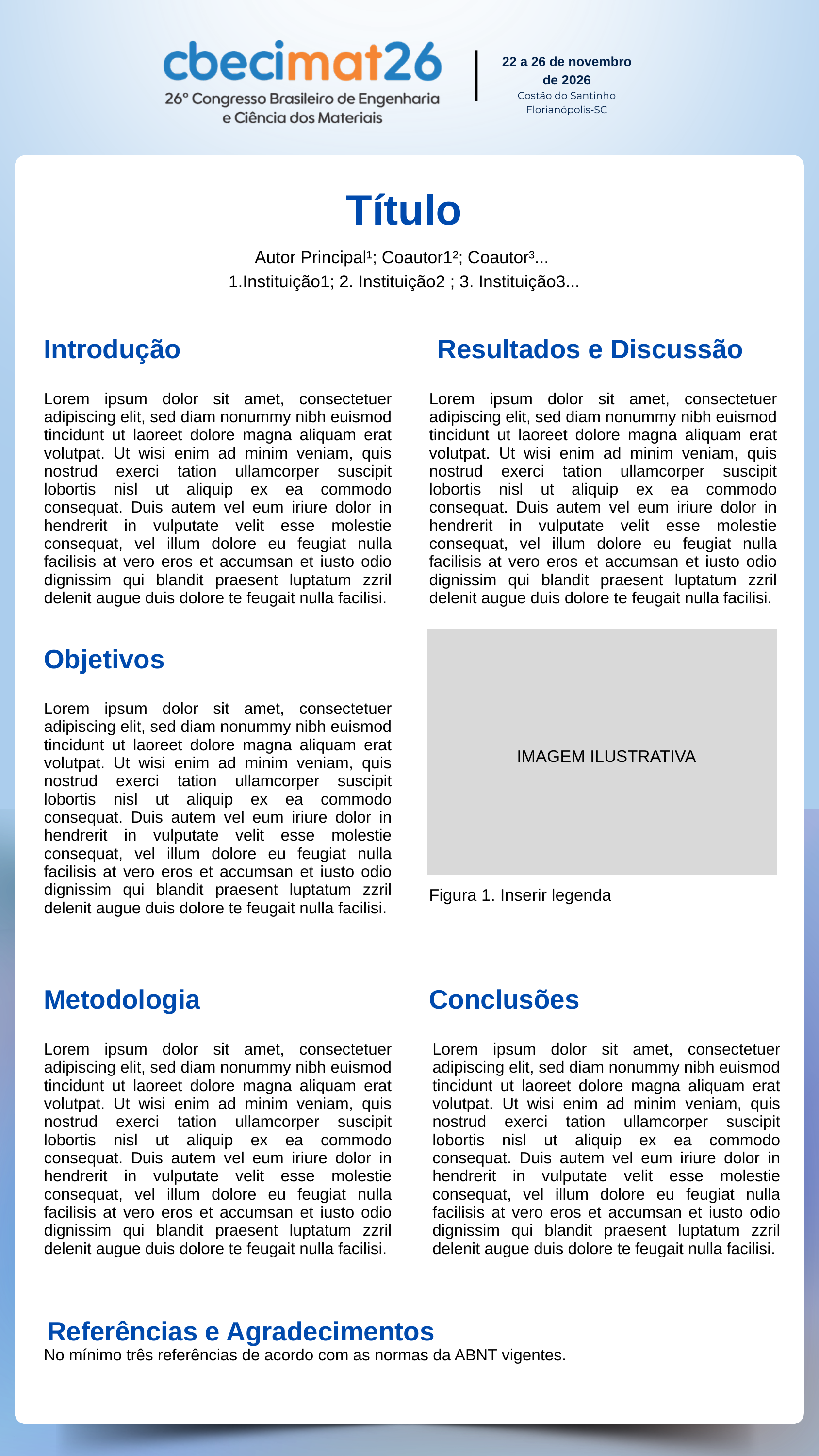

22 a 26 de novembro
de 2026
Costão do Santinho
Florianópolis-SC

Título
Autor Principal¹; Coautor1²; Coautor³...
 1.Instituição1; 2. Instituição2 ; 3. Instituição3...

Introdução
Resultados e Discussão

Lorem ipsum dolor sit amet, consectetuer adipiscing elit, sed diam nonummy nibh euismod tincidunt ut laoreet dolore magna aliquam erat volutpat. Ut wisi enim ad minim veniam, quis nostrud exerci tation ullamcorper suscipit lobortis nisl ut aliquip ex ea commodo consequat. Duis autem vel eum iriure dolor in hendrerit in vulputate velit esse molestie consequat, vel illum dolore eu feugiat nulla facilisis at vero eros et accumsan et iusto odio dignissim qui blandit praesent luptatum zzril delenit augue duis dolore te feugait nulla facilisi.

Lorem ipsum dolor sit amet, consectetuer adipiscing elit, sed diam nonummy nibh euismod tincidunt ut laoreet dolore magna aliquam erat volutpat. Ut wisi enim ad minim veniam, quis nostrud exerci tation ullamcorper suscipit lobortis nisl ut aliquip ex ea commodo consequat. Duis autem vel eum iriure dolor in hendrerit in vulputate velit esse molestie consequat, vel illum dolore eu feugiat nulla facilisis at vero eros et accumsan et iusto odio dignissim qui blandit praesent luptatum zzril delenit augue duis dolore te feugait nulla facilisi.

Objetivos
Lorem ipsum dolor sit amet, consectetuer adipiscing elit, sed diam nonummy nibh euismod tincidunt ut laoreet dolore magna aliquam erat volutpat. Ut wisi enim ad minim veniam, quis nostrud exerci tation ullamcorper suscipit lobortis nisl ut aliquip ex ea commodo consequat. Duis autem vel eum iriure dolor in hendrerit in vulputate velit esse molestie consequat, vel illum dolore eu feugiat nulla facilisis at vero eros et accumsan et iusto odio dignissim qui blandit praesent luptatum zzril delenit augue duis dolore te feugait nulla facilisi.

IMAGEM ILUSTRATIVA

Figura 1. Inserir legenda
Metodologia
Conclusões
Lorem ipsum dolor sit amet, consectetuer adipiscing elit, sed diam nonummy nibh euismod tincidunt ut laoreet dolore magna aliquam erat volutpat. Ut wisi enim ad minim veniam, quis nostrud exerci tation ullamcorper suscipit lobortis nisl ut aliquip ex ea commodo consequat. Duis autem vel eum iriure dolor in hendrerit in vulputate velit esse molestie consequat, vel illum dolore eu feugiat nulla facilisis at vero eros et accumsan et iusto odio dignissim qui blandit praesent luptatum zzril delenit augue duis dolore te feugait nulla facilisi.

Lorem ipsum dolor sit amet, consectetuer adipiscing elit, sed diam nonummy nibh euismod tincidunt ut laoreet dolore magna aliquam erat volutpat. Ut wisi enim ad minim veniam, quis nostrud exerci tation ullamcorper suscipit lobortis nisl ut aliquip ex ea commodo consequat. Duis autem vel eum iriure dolor in hendrerit in vulputate velit esse molestie consequat, vel illum dolore eu feugiat nulla facilisis at vero eros et accumsan et iusto odio dignissim qui blandit praesent luptatum zzril delenit augue duis dolore te feugait nulla facilisi.

Referências e Agradecimentos

No mínimo três referências de acordo com as normas da ABNT vigentes.